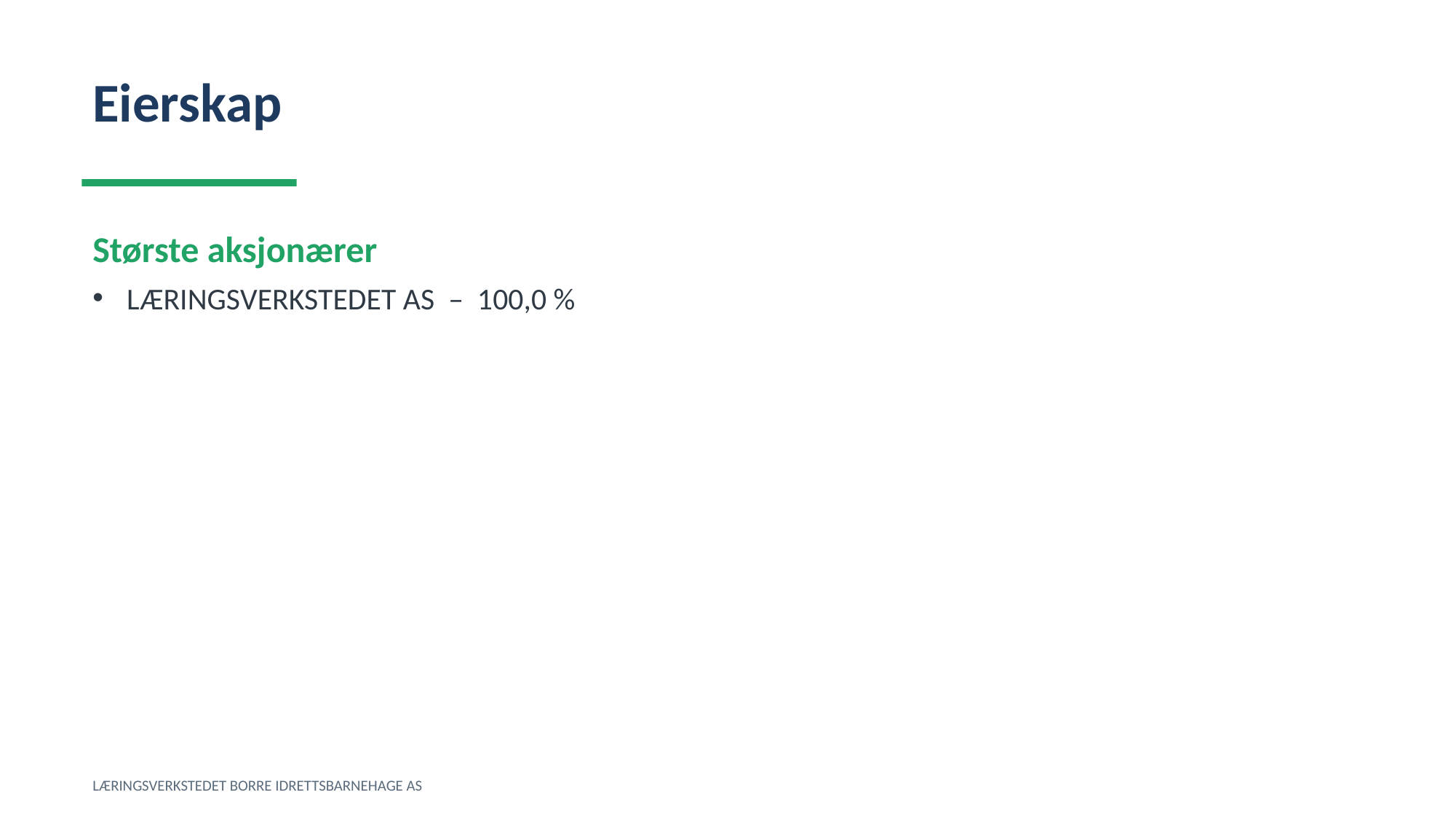

Eierskap

Største aksjonærer
LÆRINGSVERKSTEDET AS  –  100,0 %
LÆRINGSVERKSTEDET BORRE IDRETTSBARNEHAGE AS